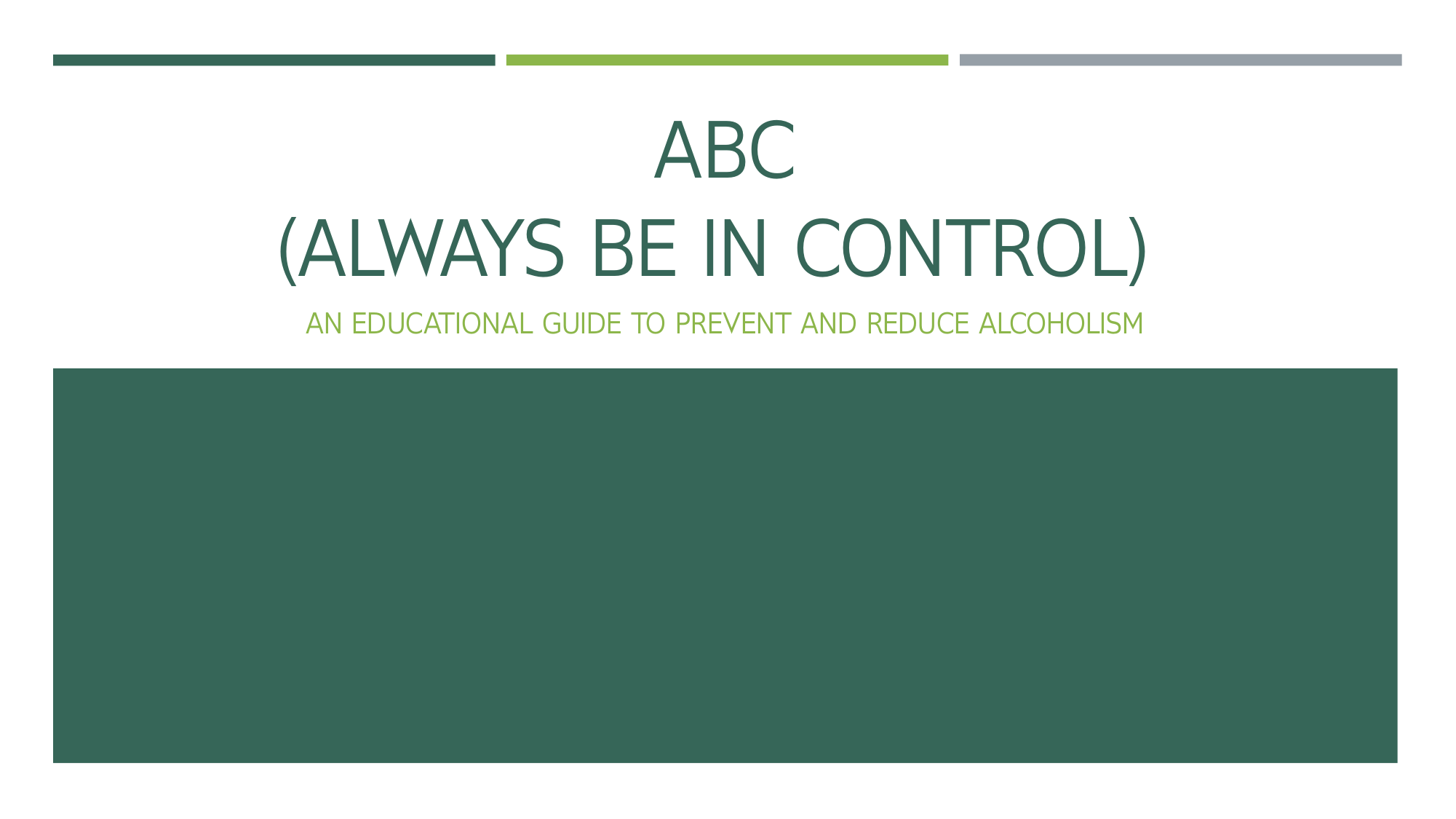

# ABC (ALWAYS BE IN CONTROL)
AN EDUCATIONAL GUIDE TO PREVENT AND REDUCE ALCOHOLISM